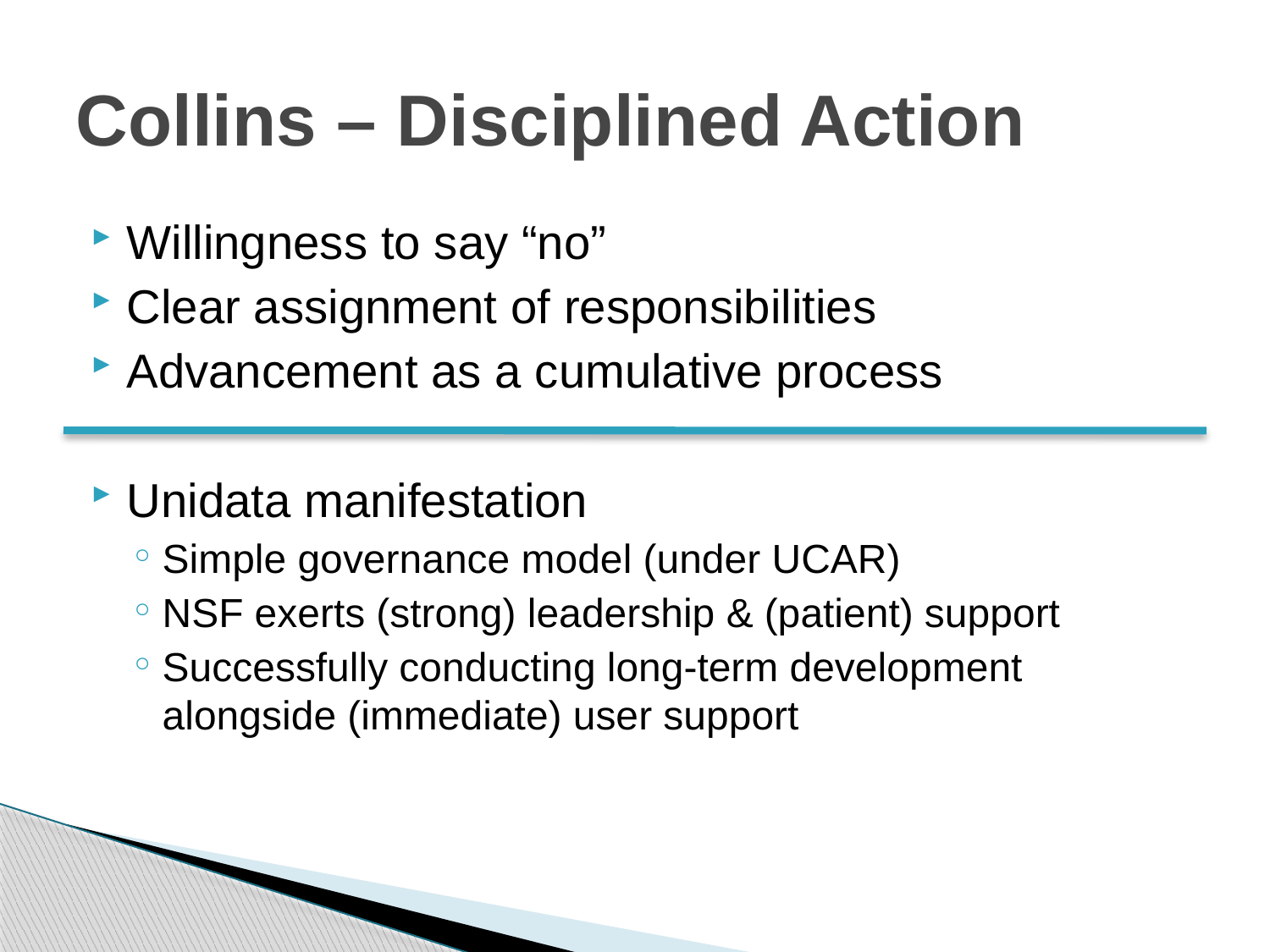

# Collins – Disciplined Action
Willingness to say “no”
Clear assignment of responsibilities
Advancement as a cumulative process

Unidata manifestation
Simple governance model (under UCAR)
NSF exerts (strong) leadership & (patient) support
Successfully conducting long-term development alongside (immediate) user support